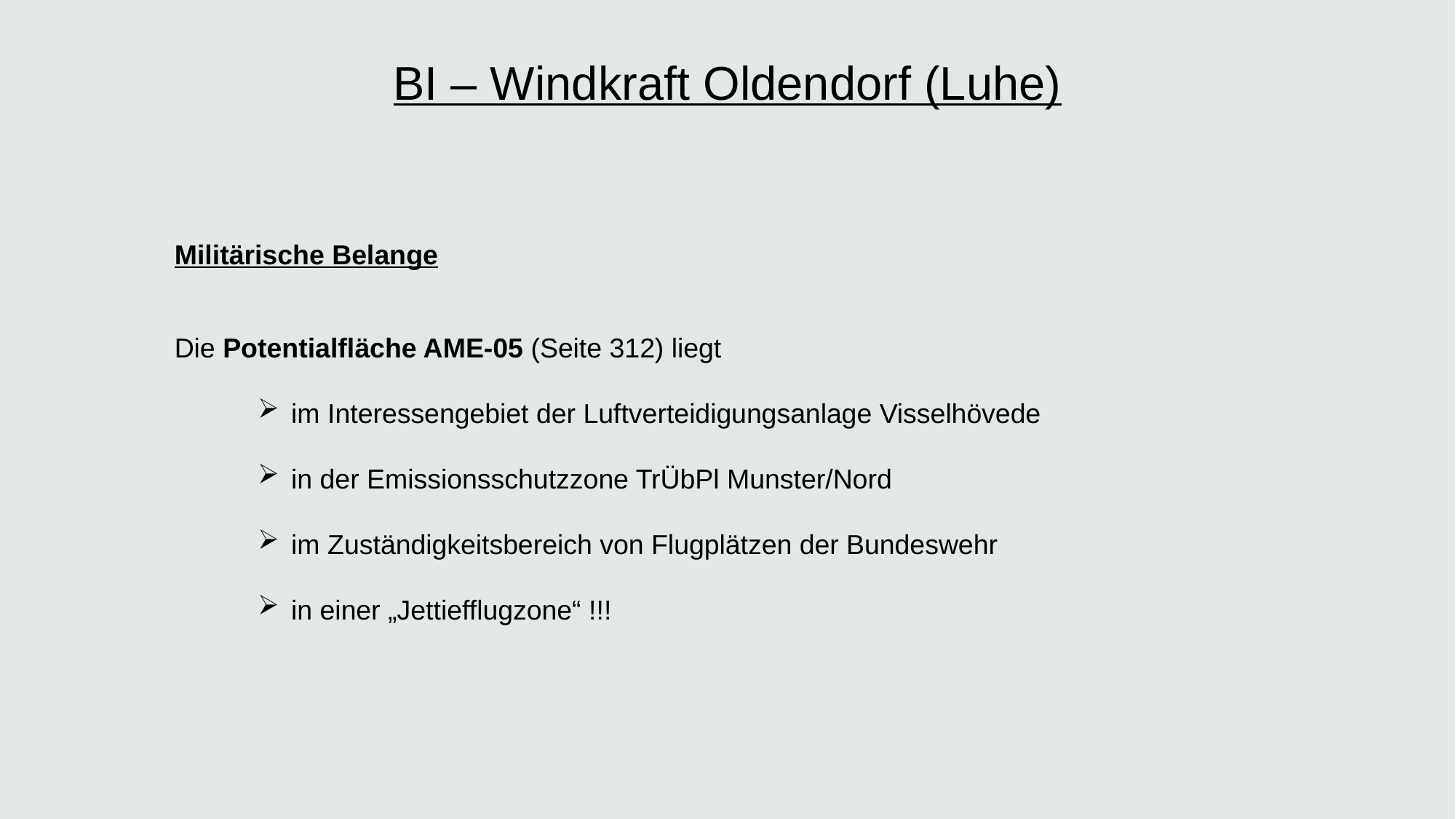

# BI – Windkraft Oldendorf (Luhe)
Militärische Belange
Die Potentialfläche AME-05 (Seite 312) liegt

 im Interessengebiet der Luftverteidigungsanlage Visselhövede

 in der Emissionsschutzzone TrÜbPl Munster/Nord

 im Zuständigkeitsbereich von Flugplätzen der Bundeswehr

 in einer „Jettiefflugzone“ !!!